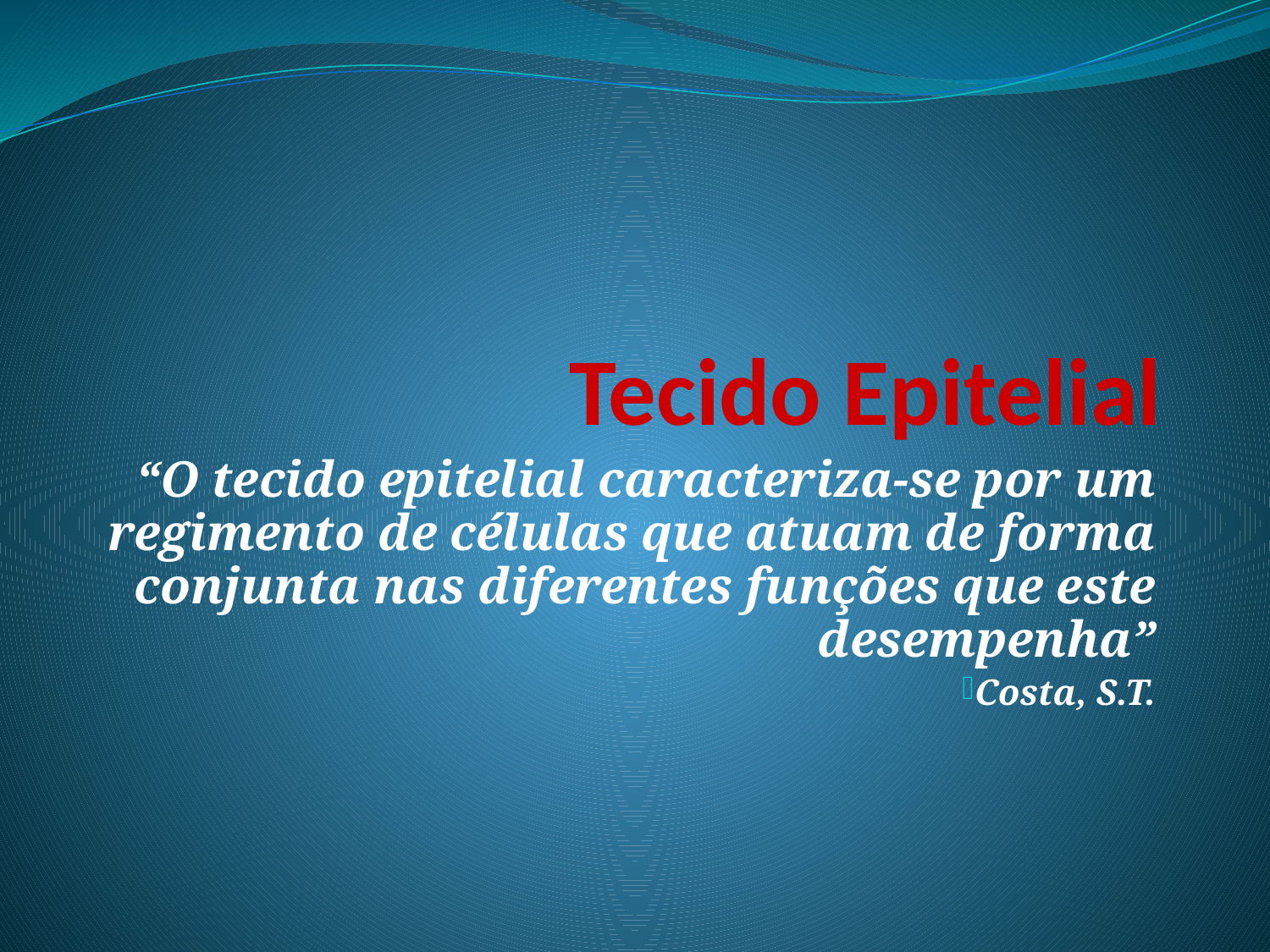

# Tecido Epitelial
“O tecido epitelial caracteriza-se por um regimento de células que atuam de forma conjunta nas diferentes funções que este desempenha”
Costa, S.T.